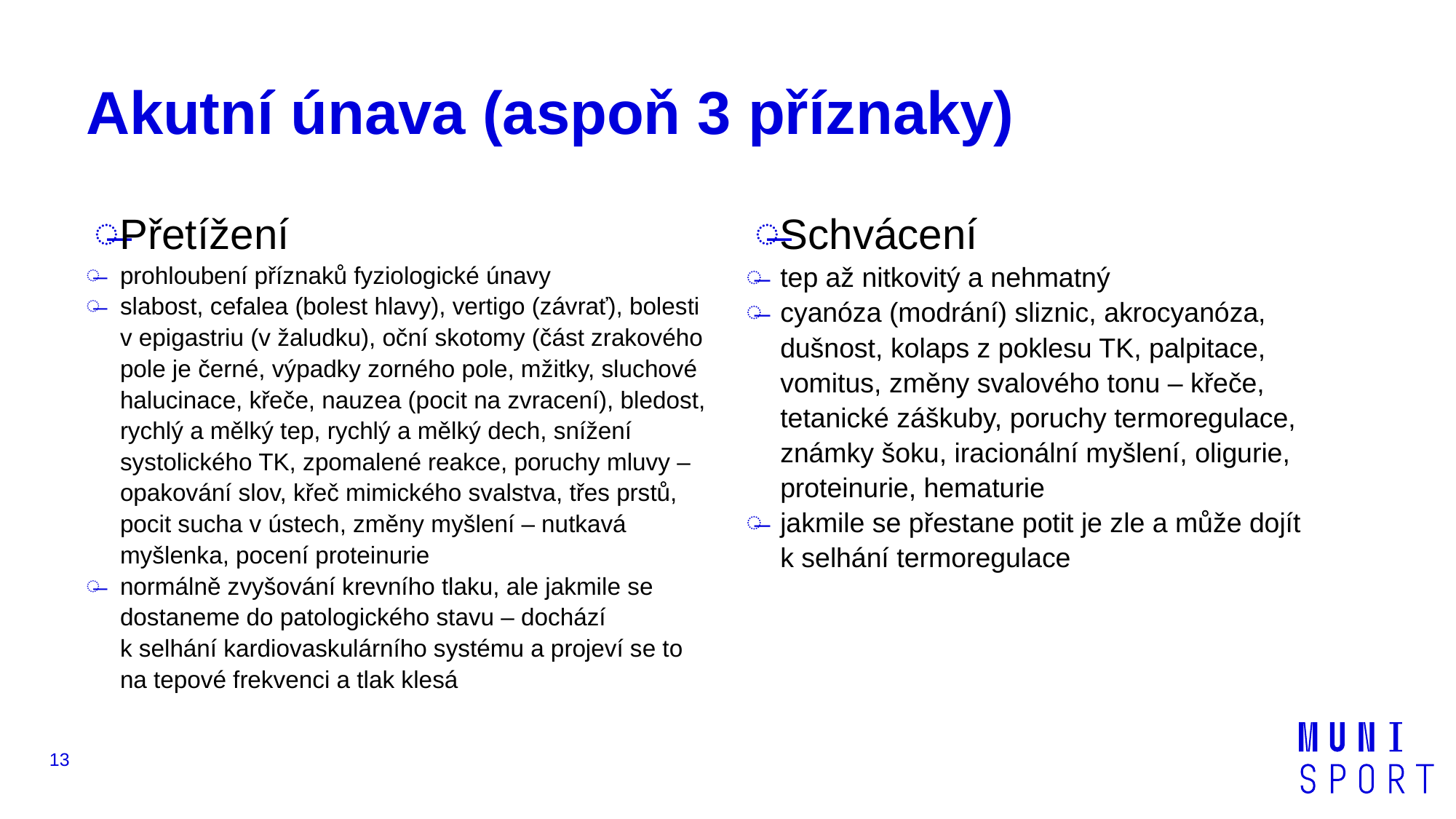

# Akutní únava (aspoň 3 příznaky)
Přetížení
prohloubení příznaků fyziologické únavy
slabost, cefalea (bolest hlavy), vertigo (závrať), bolesti v epigastriu (v žaludku), oční skotomy (část zrakového pole je černé, výpadky zorného pole, mžitky, sluchové halucinace, křeče, nauzea (pocit na zvracení), bledost, rychlý a mělký tep, rychlý a mělký dech, snížení systolického TK, zpomalené reakce, poruchy mluvy – opakování slov, křeč mimického svalstva, třes prstů, pocit sucha v ústech, změny myšlení – nutkavá myšlenka, pocení proteinurie
normálně zvyšování krevního tlaku, ale jakmile se dostaneme do patologického stavu – dochází k selhání kardiovaskulárního systému a projeví se to na tepové frekvenci a tlak klesá

Schvácení
tep až nitkovitý a nehmatný
cyanóza (modrání) sliznic, akrocyanóza, dušnost, kolaps z poklesu TK, palpitace, vomitus, změny svalového tonu – křeče, tetanické záškuby, poruchy termoregulace, známky šoku, iracionální myšlení, oligurie, proteinurie, hematurie
jakmile se přestane potit je zle a může dojít k selhání termoregulace

13